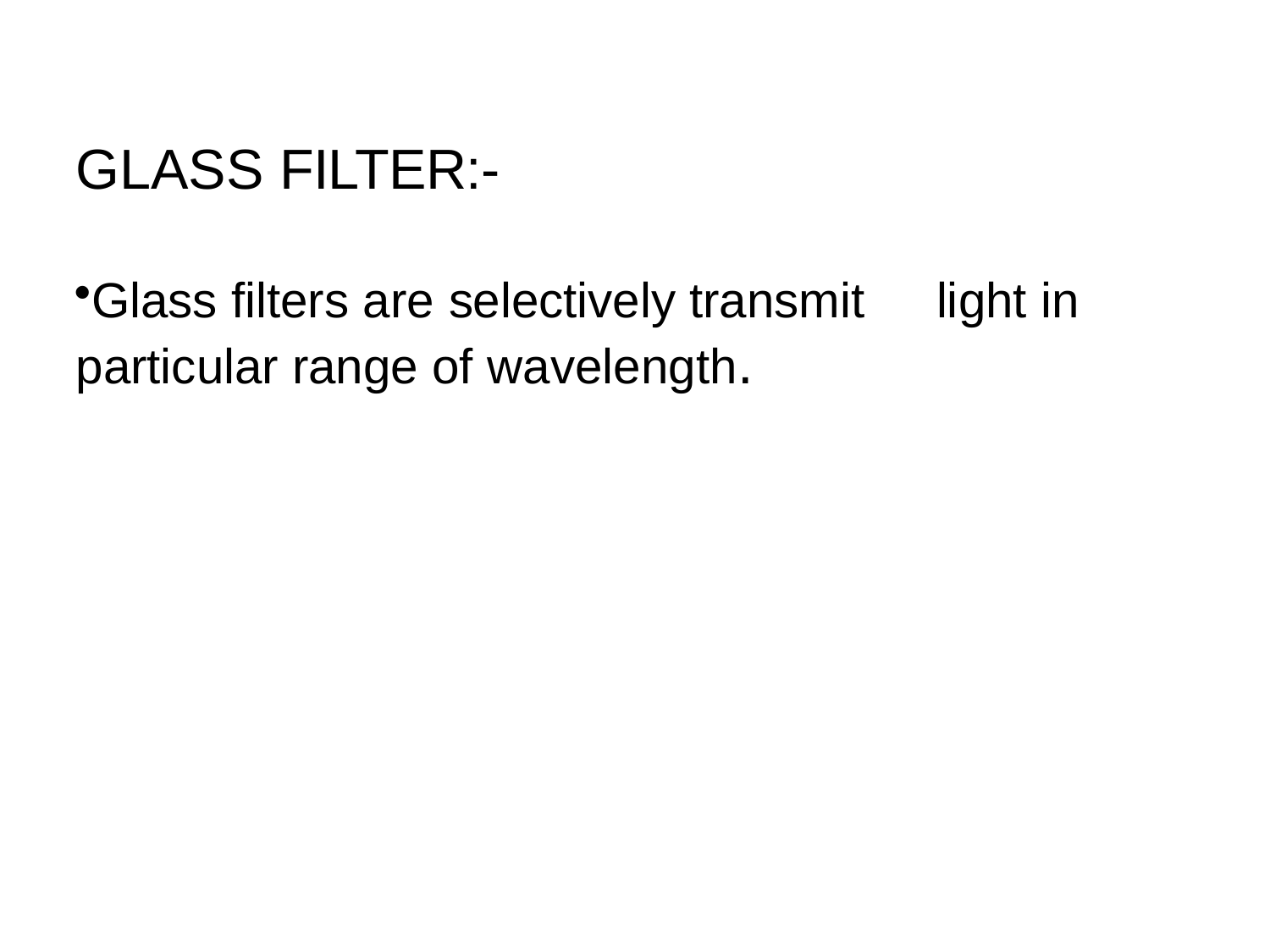

# GLASS FILTER:-
Glass filters are selectively transmit  particular range of wavelength.
light in